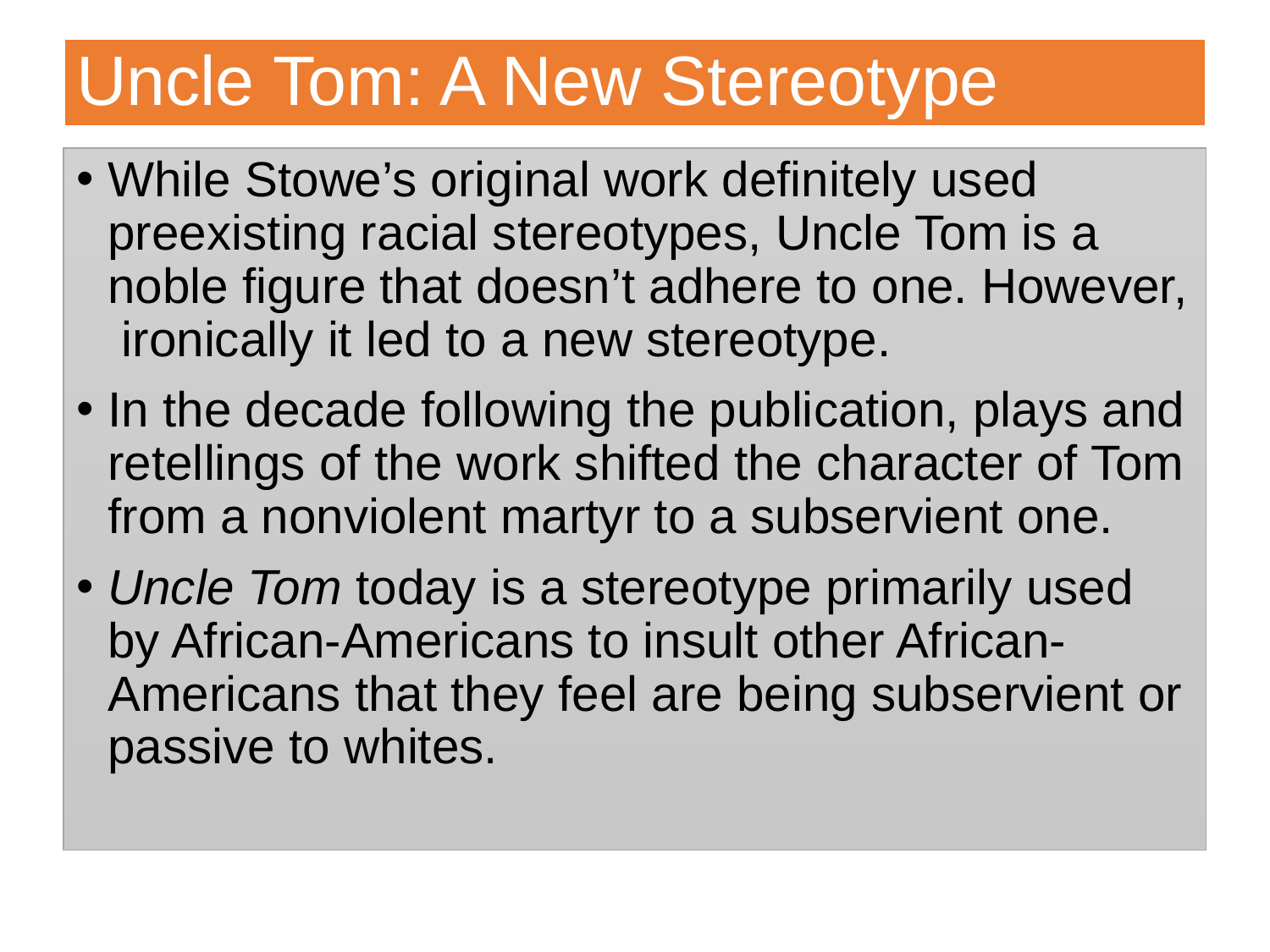

# Uncle Tom: A New Stereotype
While Stowe’s original work definitely used preexisting racial stereotypes, Uncle Tom is a noble figure that doesn’t adhere to one. However,  ironically it led to a new stereotype.
In the decade following the publication, plays and retellings of the work shifted the character of Tom from a nonviolent martyr to a subservient one.
Uncle Tom today is a stereotype primarily used by African-Americans to insult other African-Americans that they feel are being subservient or passive to whites.